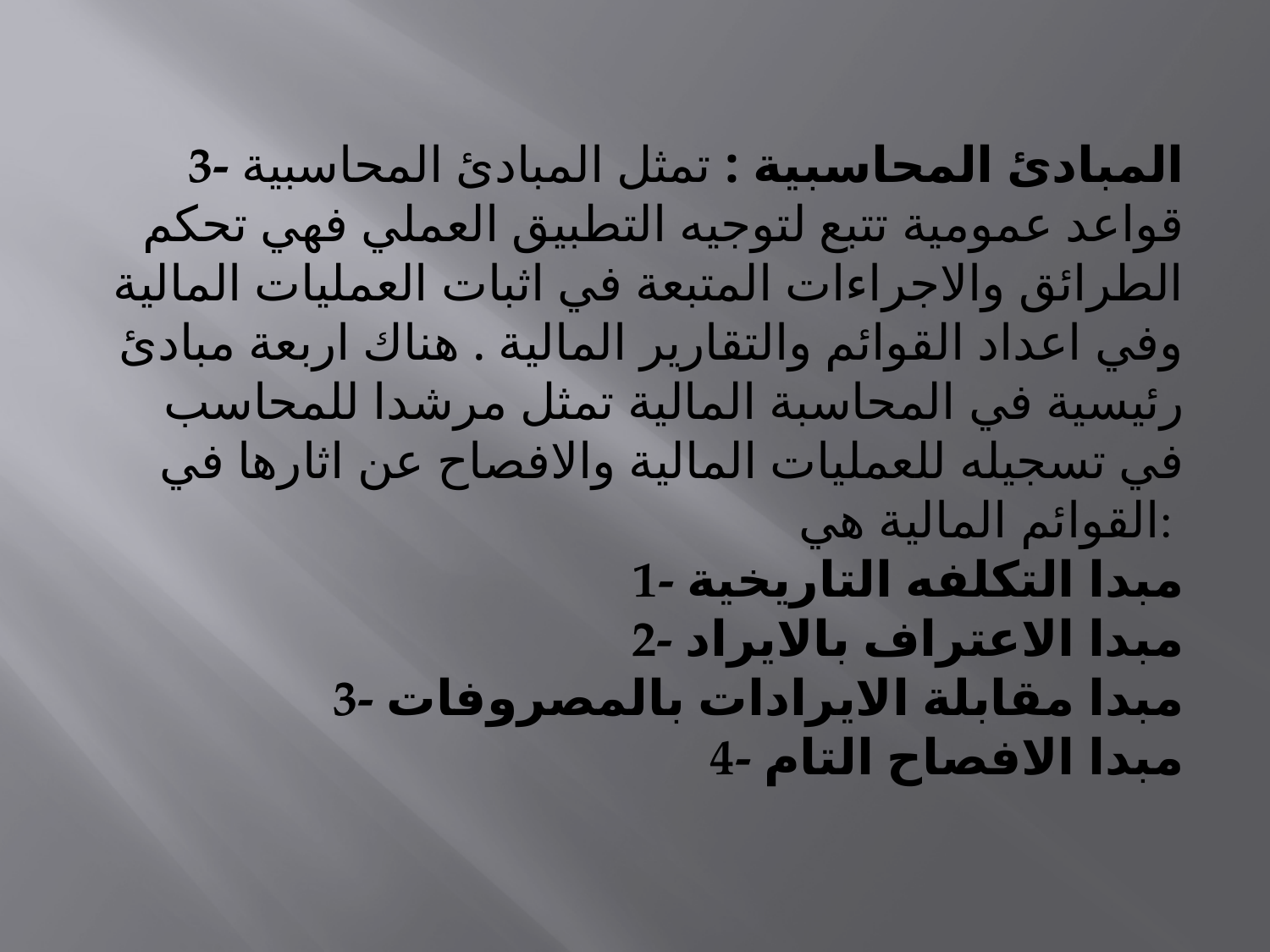

3- المبادئ المحاسبية : تمثل المبادئ المحاسبية قواعد عمومية تتبع لتوجيه التطبيق العملي فهي تحكم الطرائق والاجراءات المتبعة في اثبات العمليات المالية وفي اعداد القوائم والتقارير المالية . هناك اربعة مبادئ رئيسية في المحاسبة المالية تمثل مرشدا للمحاسب في تسجيله للعمليات المالية والافصاح عن اثارها في القوائم المالية هي:
1- مبدا التكلفه التاريخية
2- مبدا الاعتراف بالايراد
3- مبدا مقابلة الايرادات بالمصروفات
4- مبدا الافصاح التام